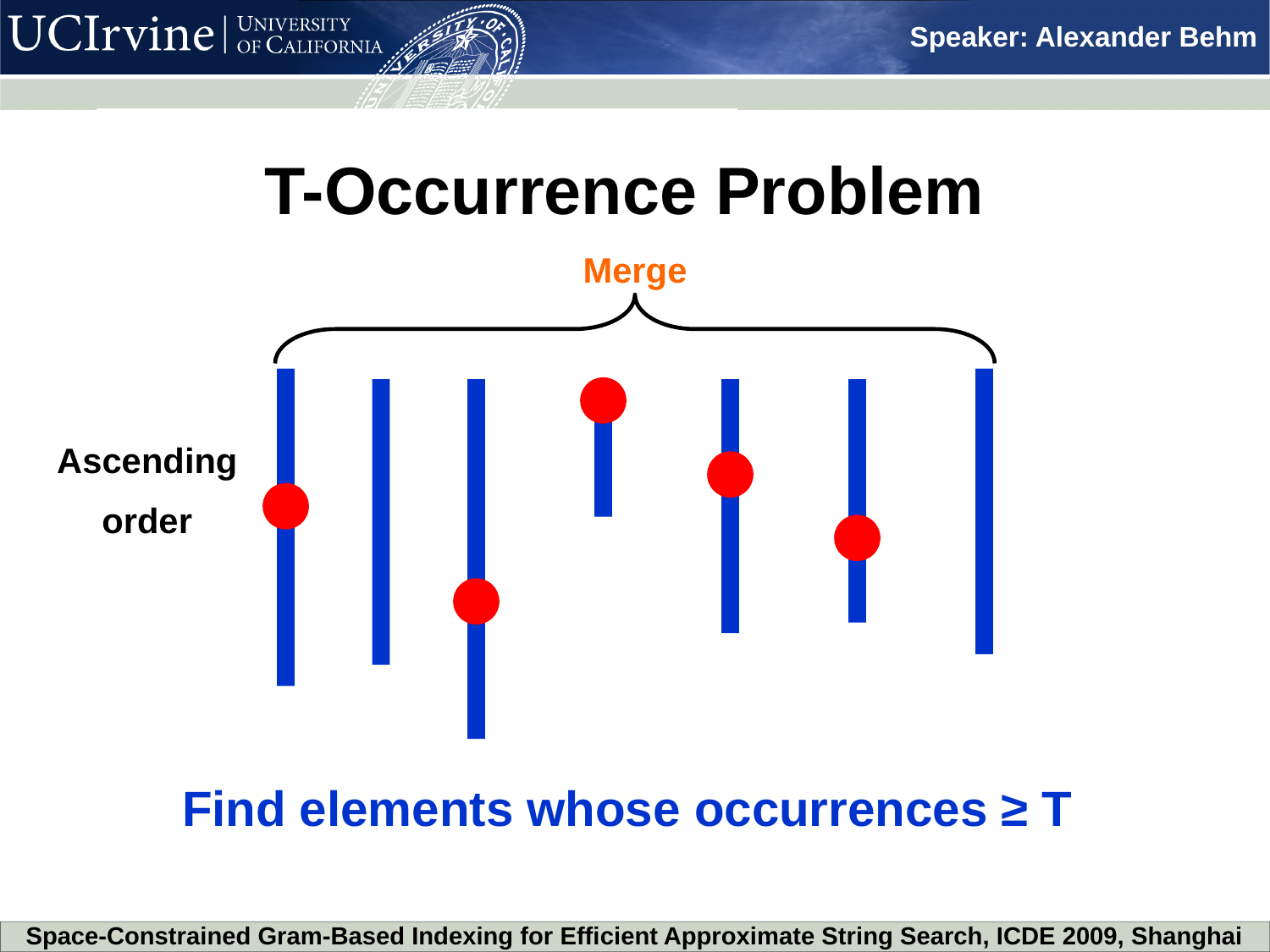

T-Occurrence Problem

Merge

Ascending
order

Find elements whose occurrences ≥ T